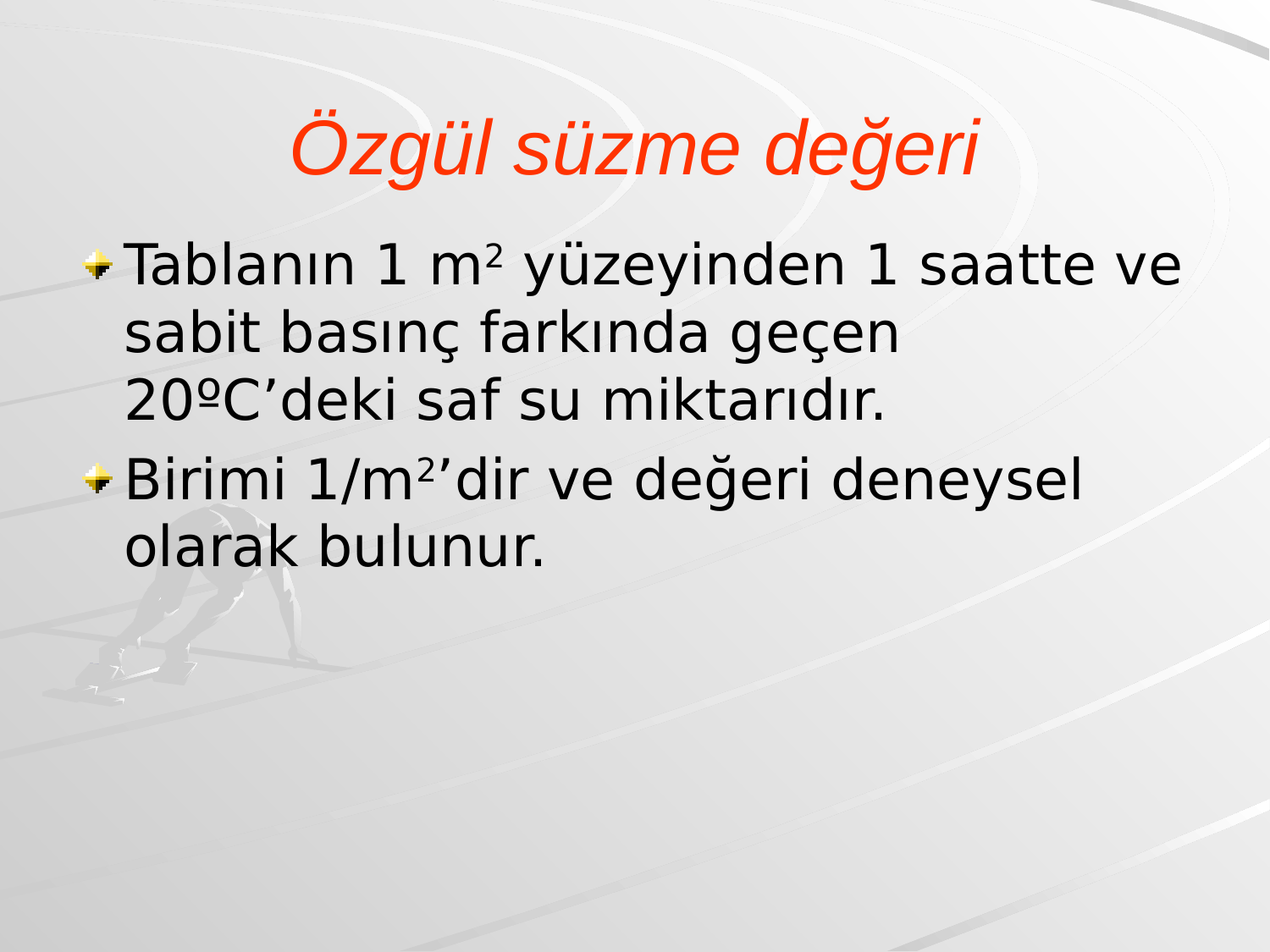

# Özgül süzme değeri
Tablanın 1 m2 yüzeyinden 1 saatte ve sabit basınç farkında geçen 20ºC’deki saf su miktarıdır.
Birimi 1/m2’dir ve değeri deneysel olarak bulunur.